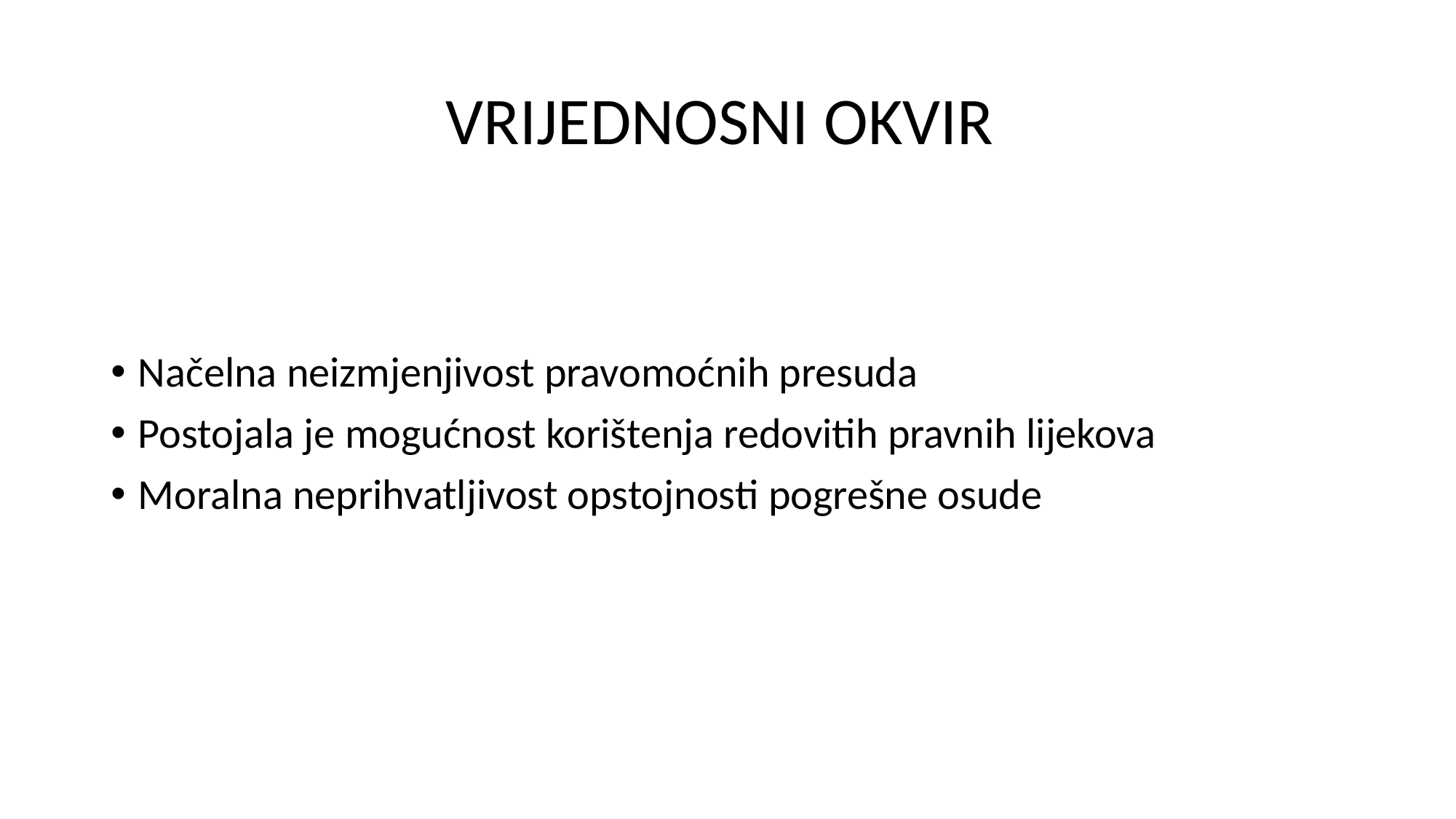

# VRIJEDNOSNI OKVIR

Načelna neizmjenjivost pravomoćnih presuda
Postojala je mogućnost korištenja redovitih pravnih lijekova
Moralna neprihvatljivost opstojnosti pogrešne osude